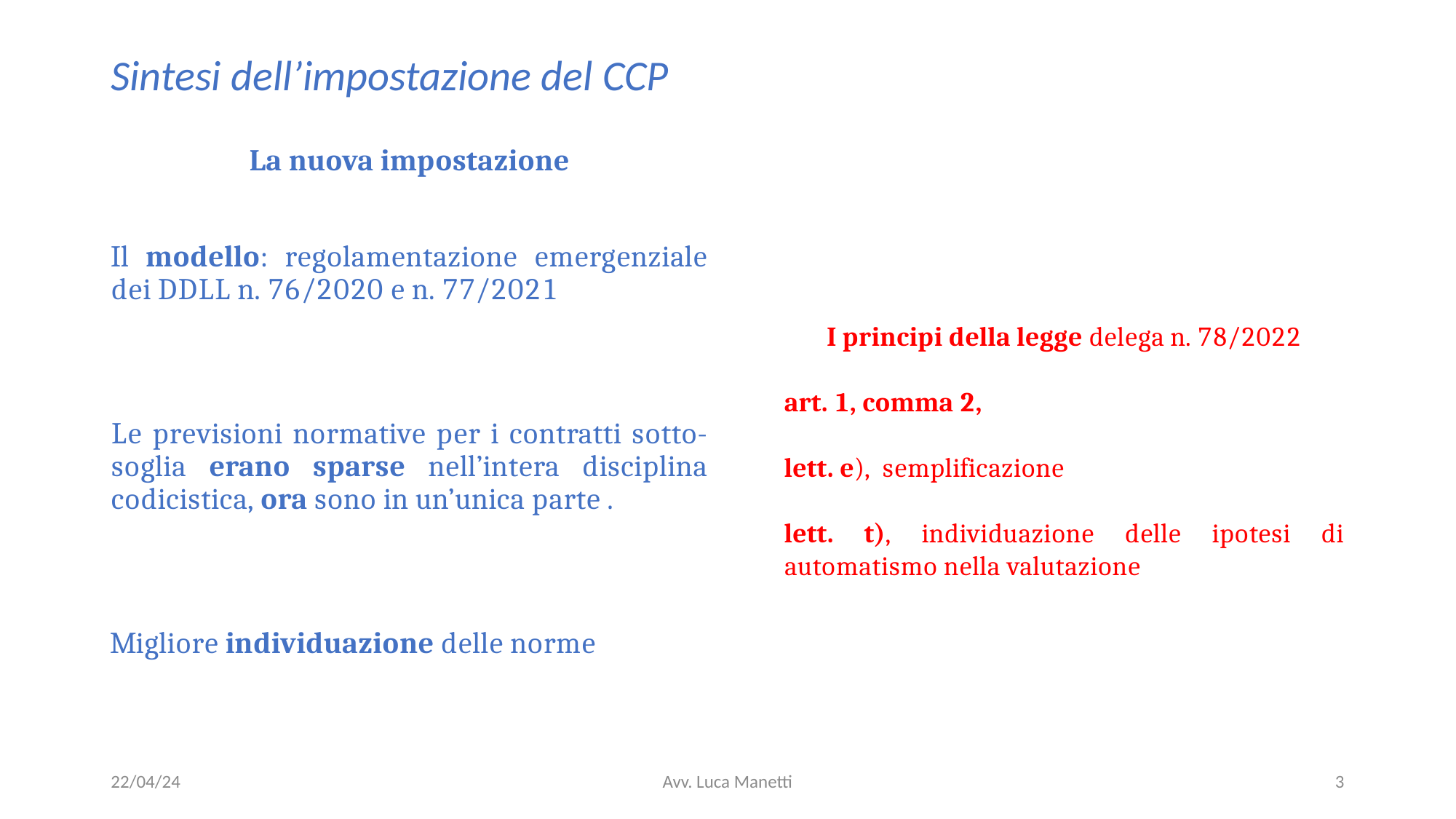

# Sintesi dell’impostazione del CCP
La nuova impostazione

Il modello: regolamentazione emergenziale dei DDLL n. 76/2020 e n. 77/2021

Le previsioni normative per i contratti sotto-soglia erano sparse nell’intera disciplina codicistica, ora sono in un’unica parte .

Migliore individuazione delle norme

I principi della legge delega n. 78/2022

art. 1, comma 2,

lett. e),  semplificazione

lett. t), individuazione delle ipotesi di automatismo nella valutazione

22/04/24
Avv. Luca Manetti
3